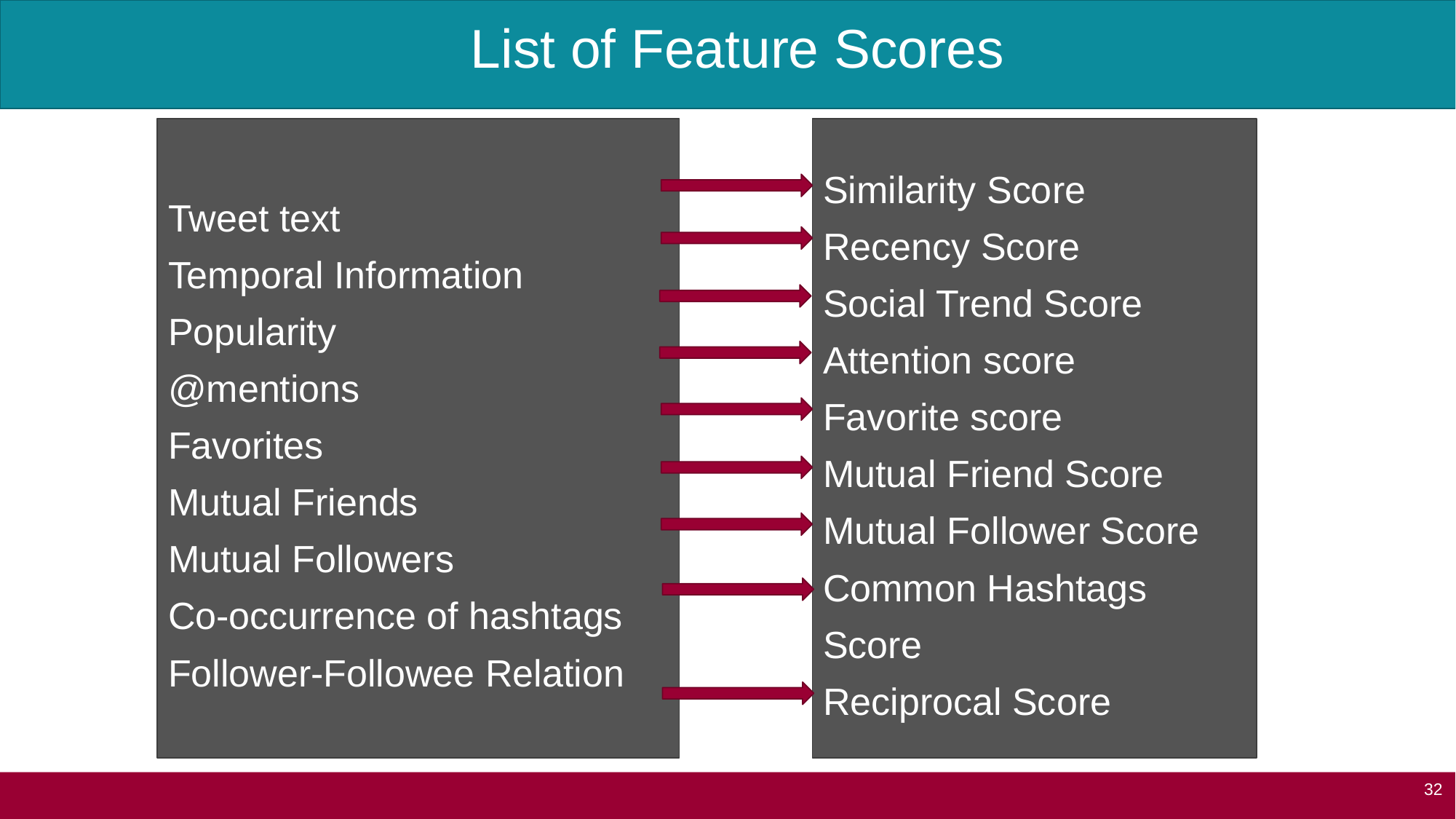

List of Feature Scores
Tweet text
Temporal Information
Popularity
@mentions
Favorites
Mutual Friends
Mutual Followers
Co-occurrence of hashtags
Follower-Followee Relation
Similarity Score
Recency Score
Social Trend Score
Attention score
Favorite score
Mutual Friend Score
Mutual Follower Score
Common Hashtags Score
Reciprocal Score
# List of Feature Scores

32